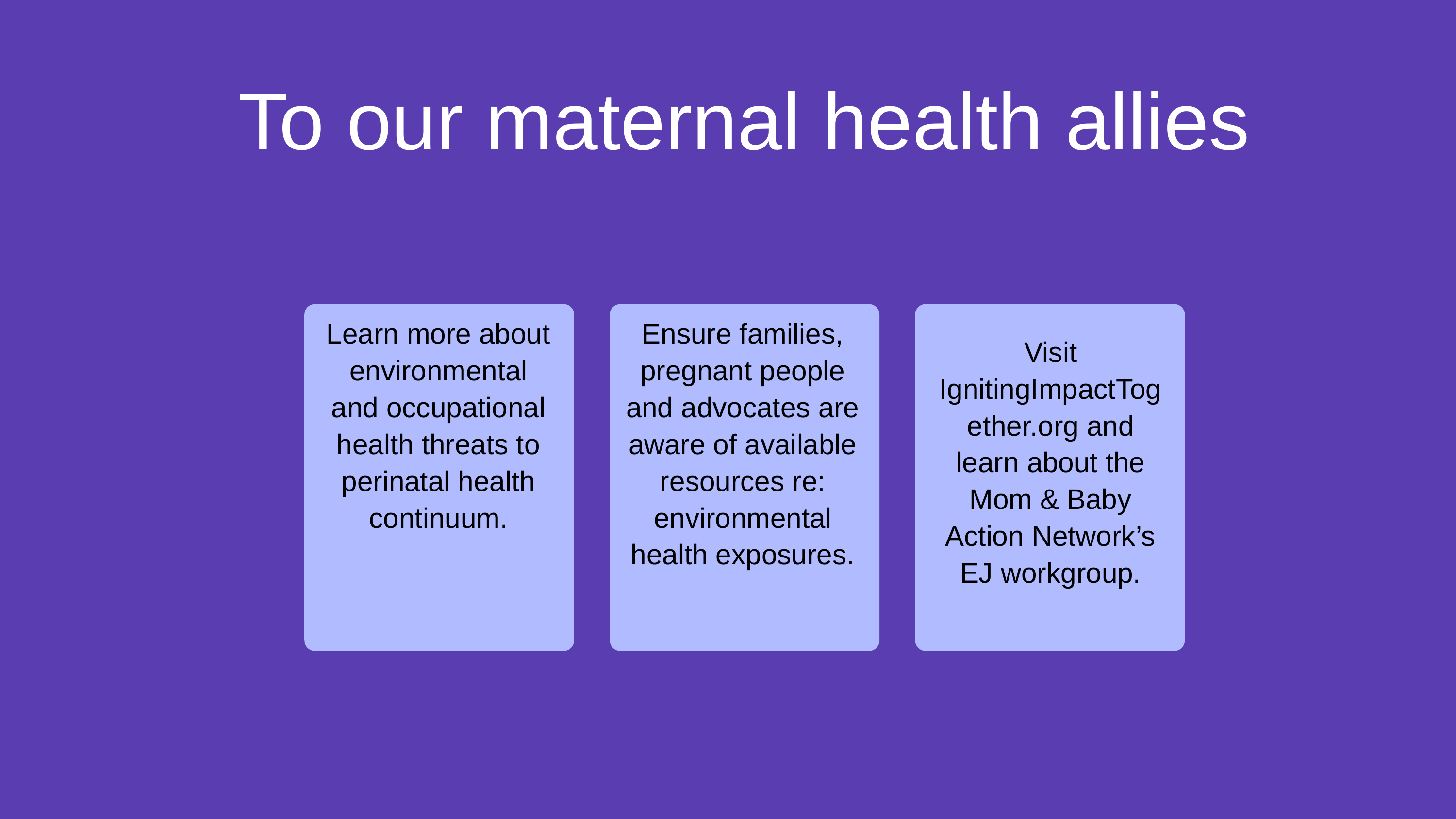

To our maternal health allies

Learn more about environmental and occupational health threats to perinatal health continuum.
Ensure families, pregnant people and advocates are aware of available resources re: environmental health exposures.
Visit IgnitingImpactTogether.org and learn about the Mom & Baby Action Network’s EJ workgroup.